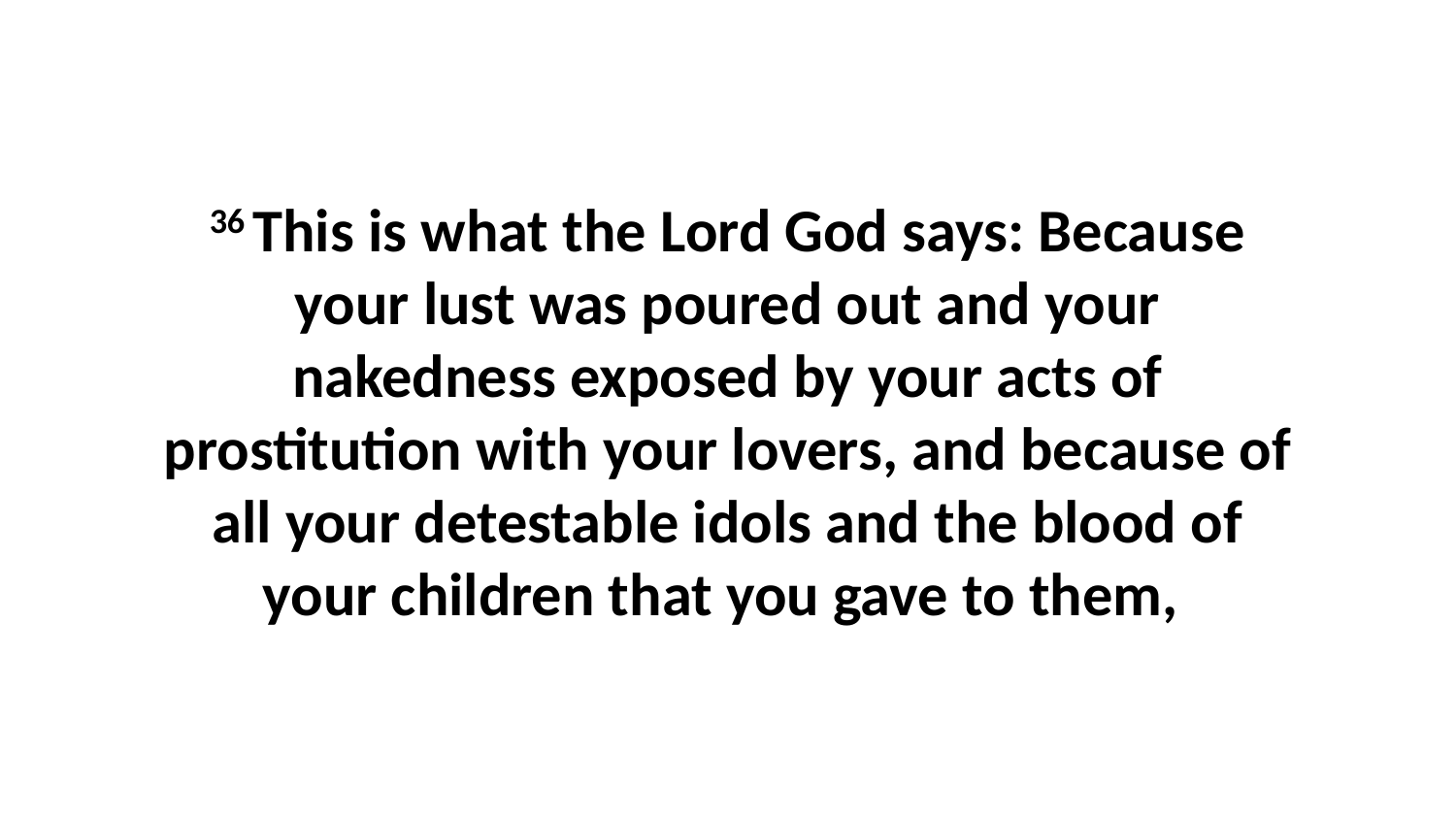

36 This is what the Lord God says: Because your lust was poured out and your nakedness exposed by your acts of prostitution with your lovers, and because of all your detestable idols and the blood of your children that you gave to them,